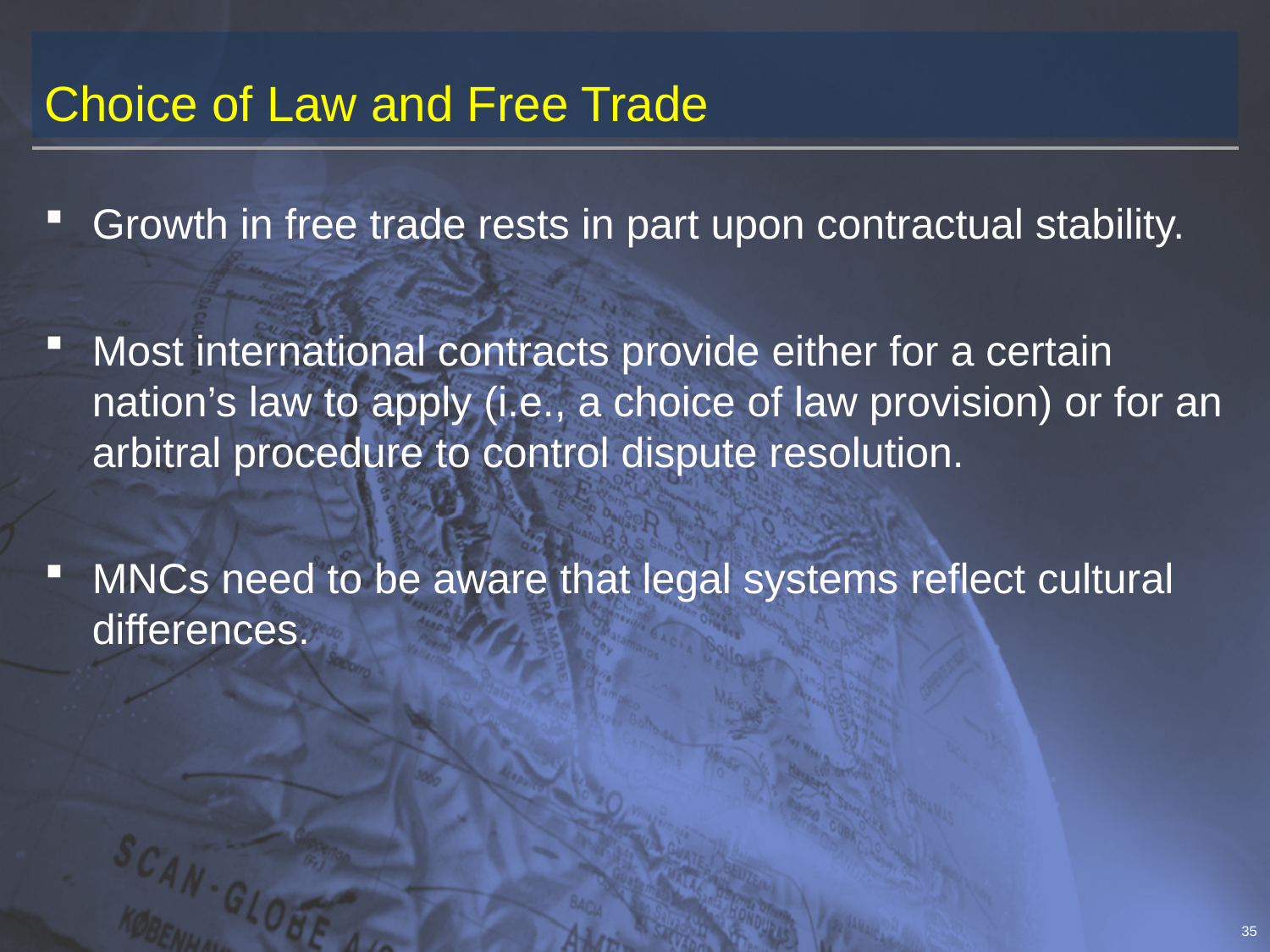

# Choice of Law and Free Trade
Growth in free trade rests in part upon contractual stability.

Most international contracts provide either for a certain nation’s law to apply (i.e., a choice of law provision) or for an arbitral procedure to control dispute resolution.

MNCs need to be aware that legal systems reflect cultural differences.

35